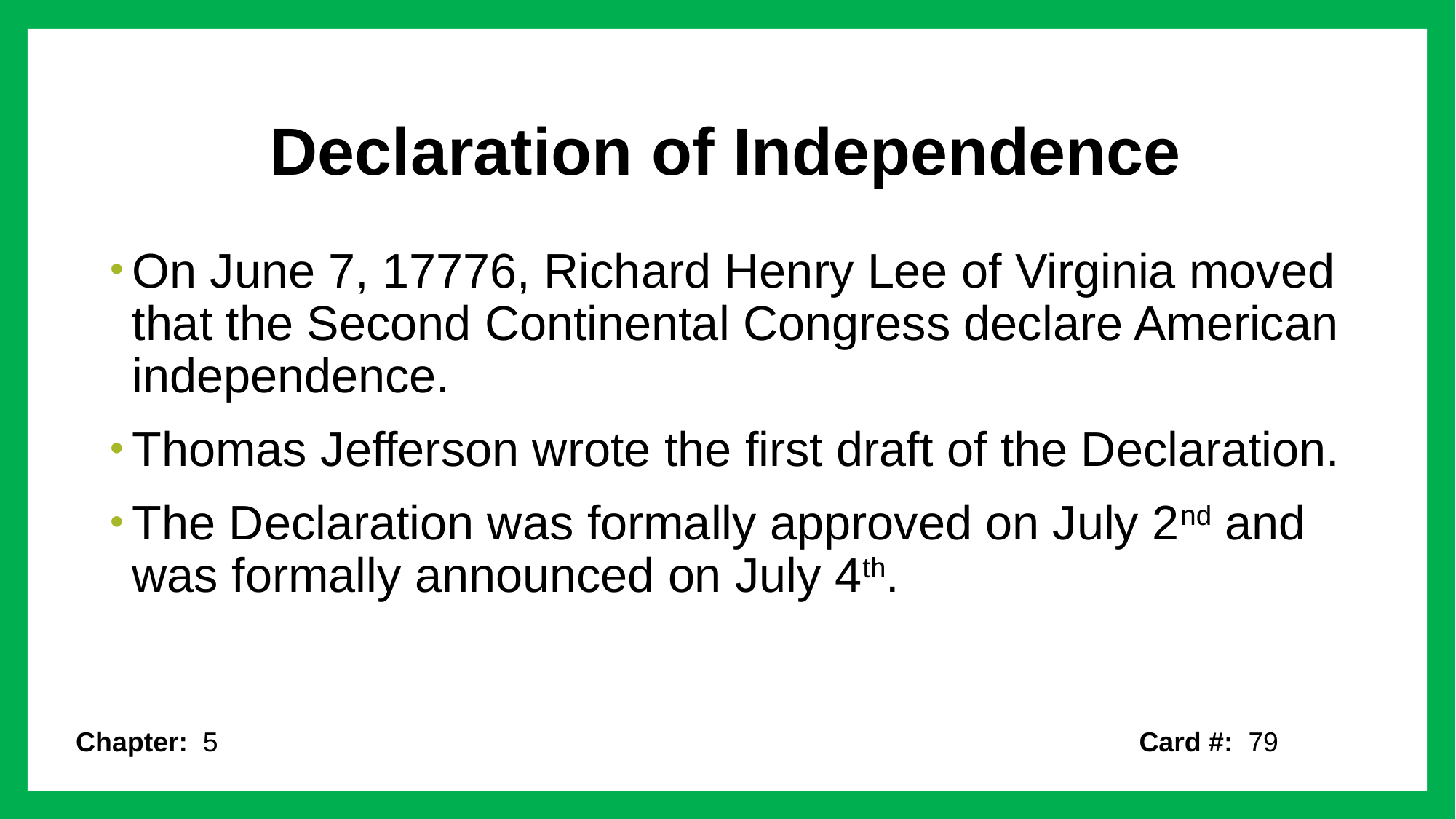

# Declaration of Independence
On June 7, 17776, Richard Henry Lee of Virginia moved that the Second Continental Congress declare American independence.
Thomas Jefferson wrote the first draft of the Declaration.
The Declaration was formally approved on July 2nd and was formally announced on July 4th.
Card #:  79
Chapter:  5